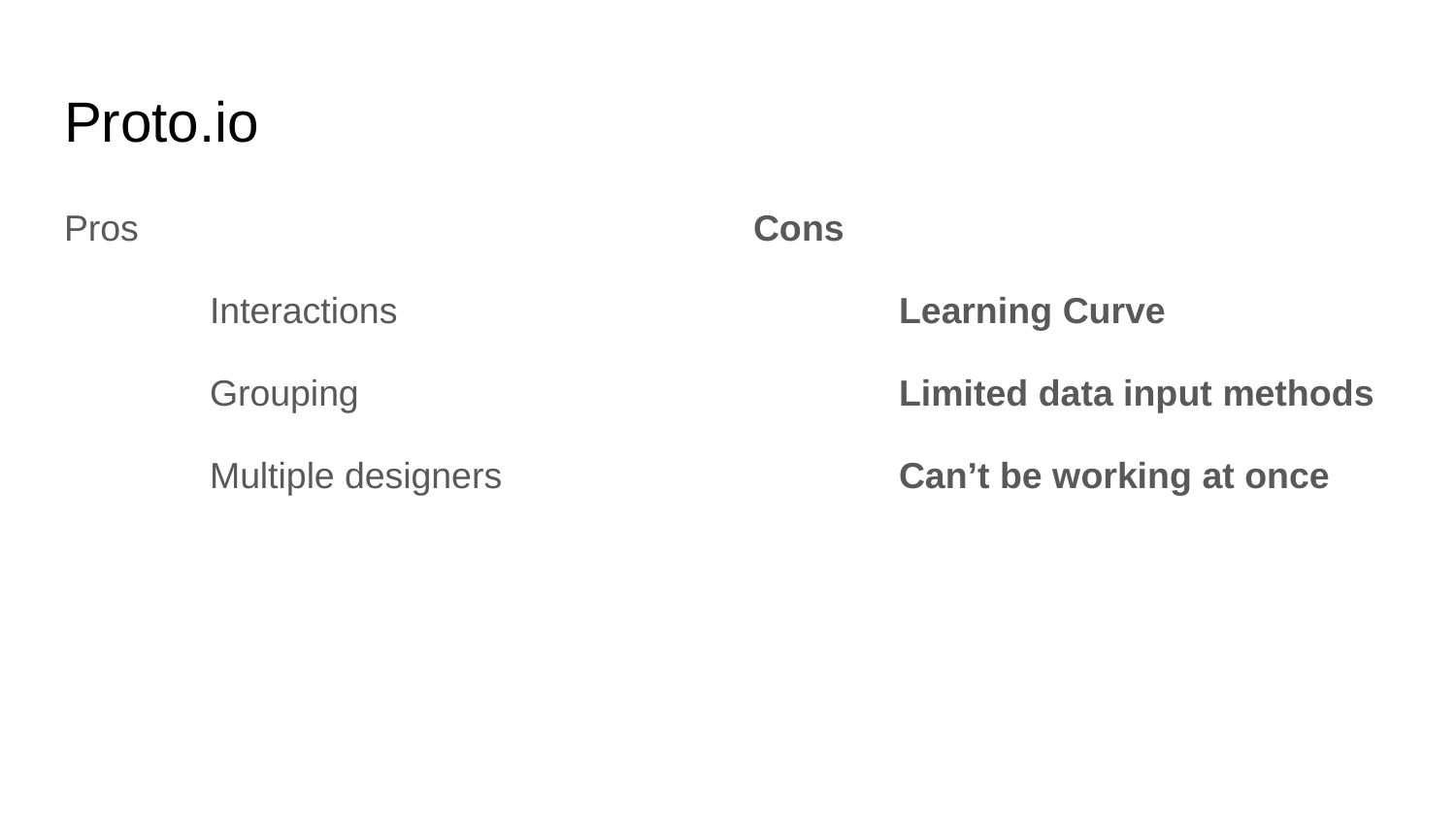

# Proto.io
Pros
	Interactions
	Grouping
	Multiple designers
Cons
	Learning Curve
	Limited data input methods
	Can’t be working at once